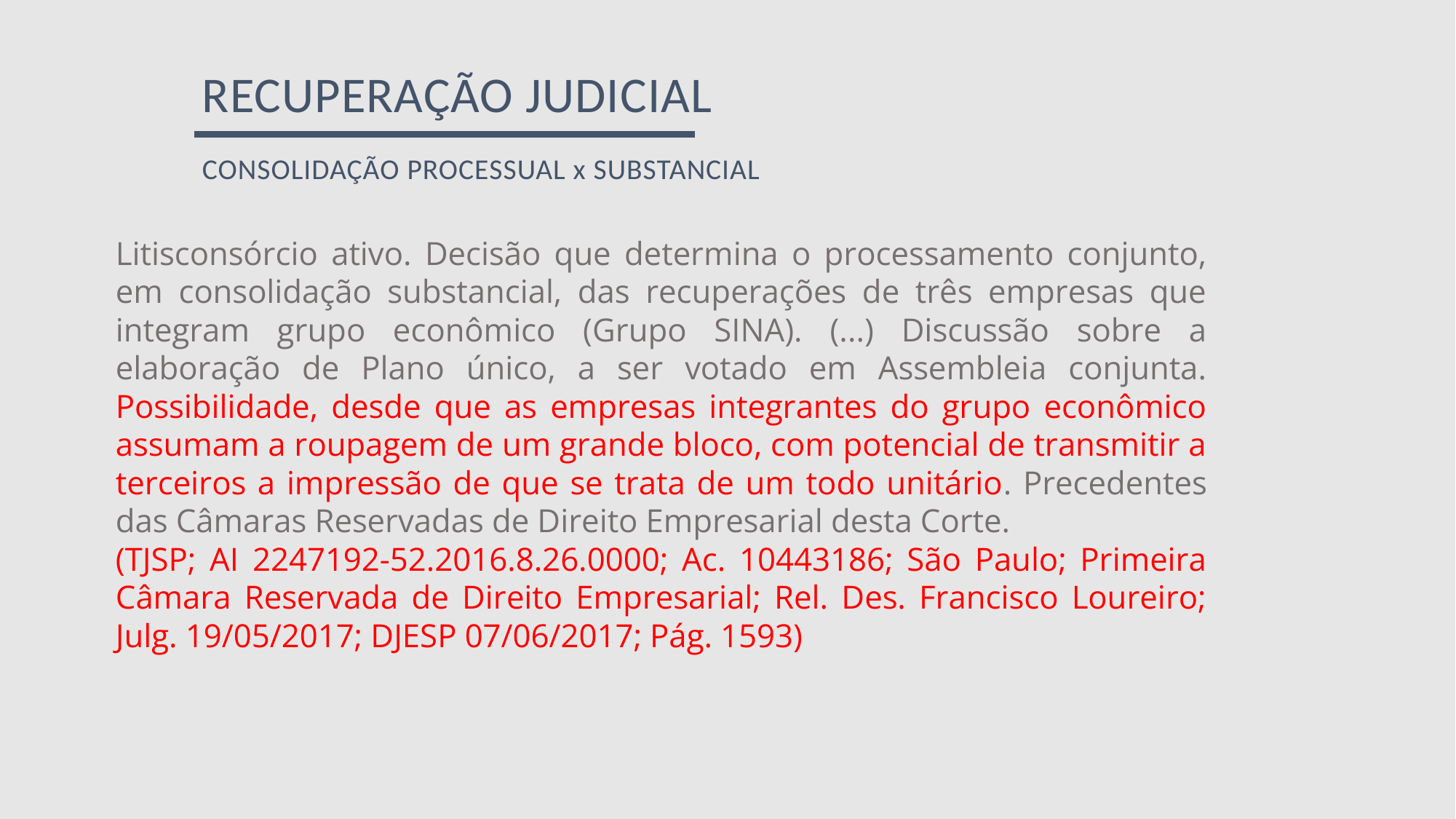

RECUPERAÇÃO JUDICIAL
CONSOLIDAÇÃO PROCESSUAL x SUBSTANCIAL
Litisconsórcio ativo. Decisão que determina o processamento conjunto, em consolidação substancial, das recuperações de três empresas que integram grupo econômico (Grupo SINA). (...) Discussão sobre a elaboração de Plano único, a ser votado em Assembleia conjunta. Possibilidade, desde que as empresas integrantes do grupo econômico assumam a roupagem de um grande bloco, com potencial de transmitir a terceiros a impressão de que se trata de um todo unitário. Precedentes das Câmaras Reservadas de Direito Empresarial desta Corte.
(TJSP; AI 2247192-52.2016.8.26.0000; Ac. 10443186; São Paulo; Primeira Câmara Reservada de Direito Empresarial; Rel. Des. Francisco Loureiro; Julg. 19/05/2017; DJESP 07/06/2017; Pág. 1593)